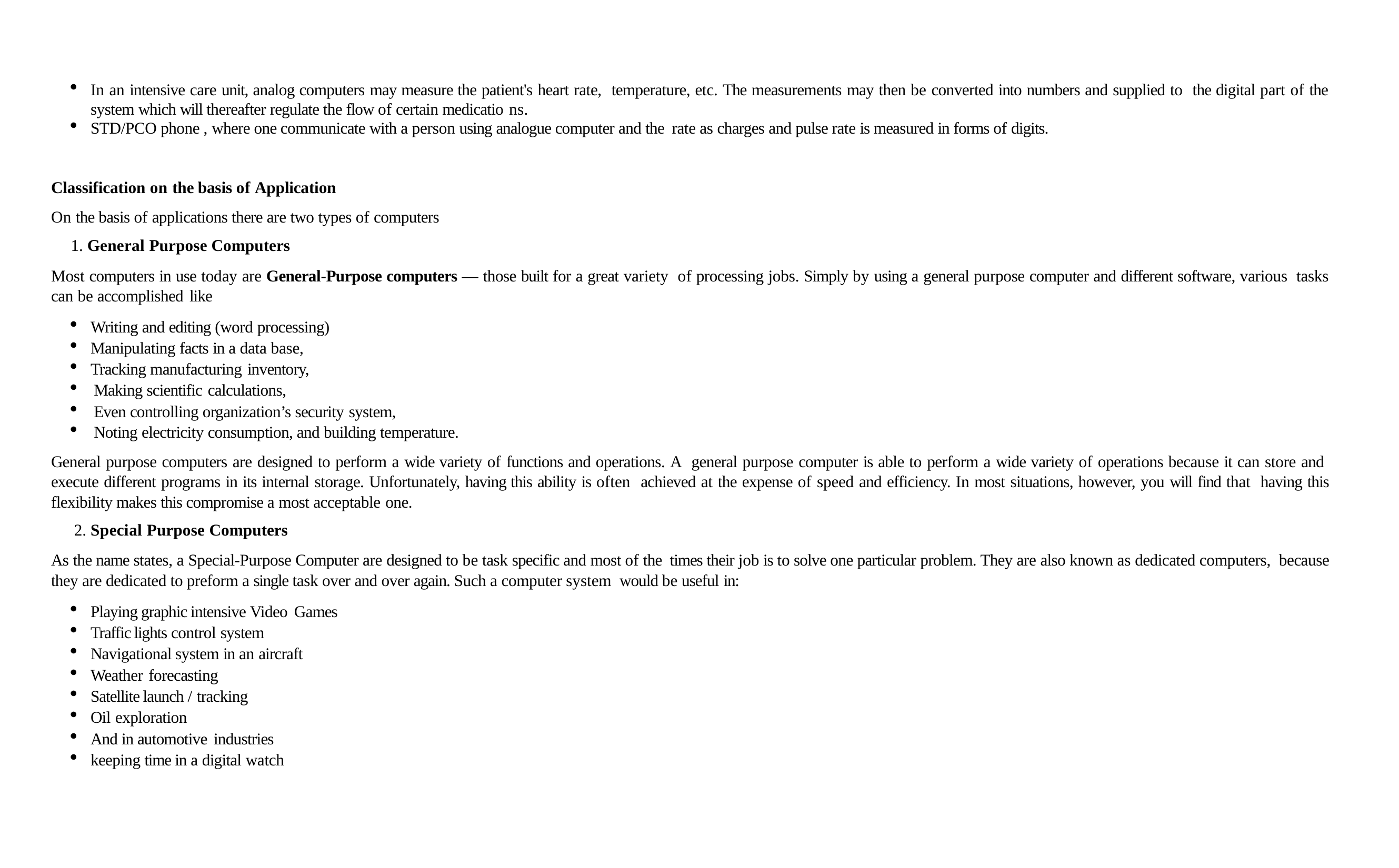

In an intensive care unit, analog computers may measure the patient's heart rate,  temperature, etc. The measurements may then be converted into numbers and supplied to  the digital part of the system which will thereafter regulate the flow of certain medicatio ns.
STD/PCO phone , where one communicate with a person using analogue computer and the  rate as charges and pulse rate is measured in forms of digits.

Classification on the basis of Application
On the basis of applications there are two types of computers
1. General Purpose Computers
Most computers in use today are General-Purpose computers — those built for a great variety  of processing jobs. Simply by using a general purpose computer and different software, various  tasks can be accomplished like
Writing and editing (word processing)
Manipulating facts in a data base,
Tracking manufacturing inventory,
Making scientific calculations,
Even controlling organization’s security system,
Noting electricity consumption, and building temperature.
General purpose computers are designed to perform a wide variety of functions and operations. A  general purpose computer is able to perform a wide variety of operations because it can store and  execute different programs in its internal storage. Unfortunately, having this ability is often  achieved at the expense of speed and efficiency. In most situations, however, you will find that  having this flexibility makes this compromise a most acceptable one.
2. Special Purpose Computers
As the name states, a Special-Purpose Computer are designed to be task specific and most of the  times their job is to solve one particular problem. They are also known as dedicated computers,  because they are dedicated to preform a single task over and over again. Such a computer system  would be useful in:
Playing graphic intensive Video Games
Traffic lights control system
Navigational system in an aircraft
Weather forecasting
Satellite launch / tracking
Oil exploration
And in automotive industries
keeping time in a digital watch